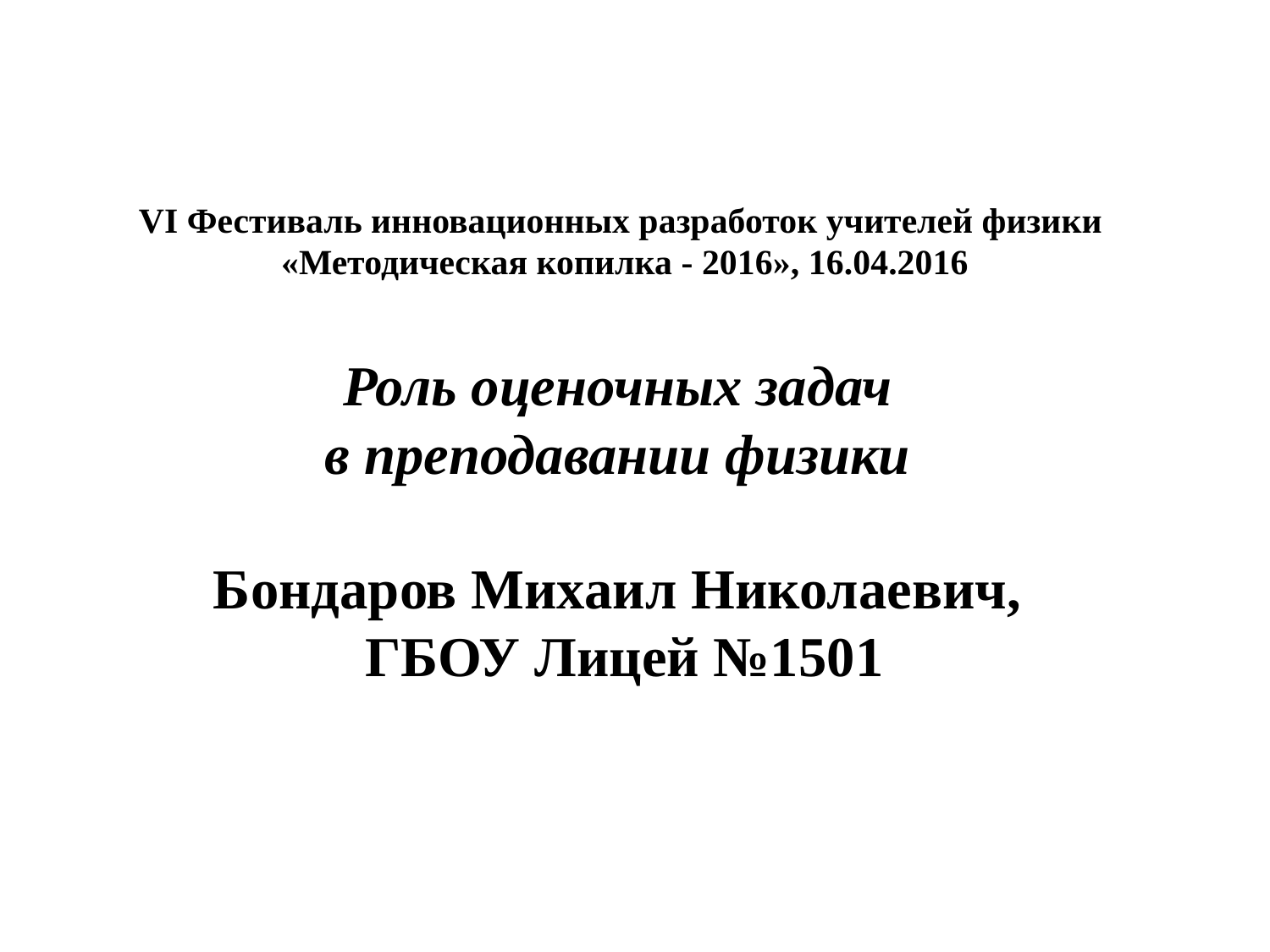

# VI Фестиваль инновационных разработок учителей физики «Методическая копилка - 2016», 16.04.2016 Роль оценочных задач в преподавании физики Бондаров Михаил Николаевич, ГБОУ Лицей №1501